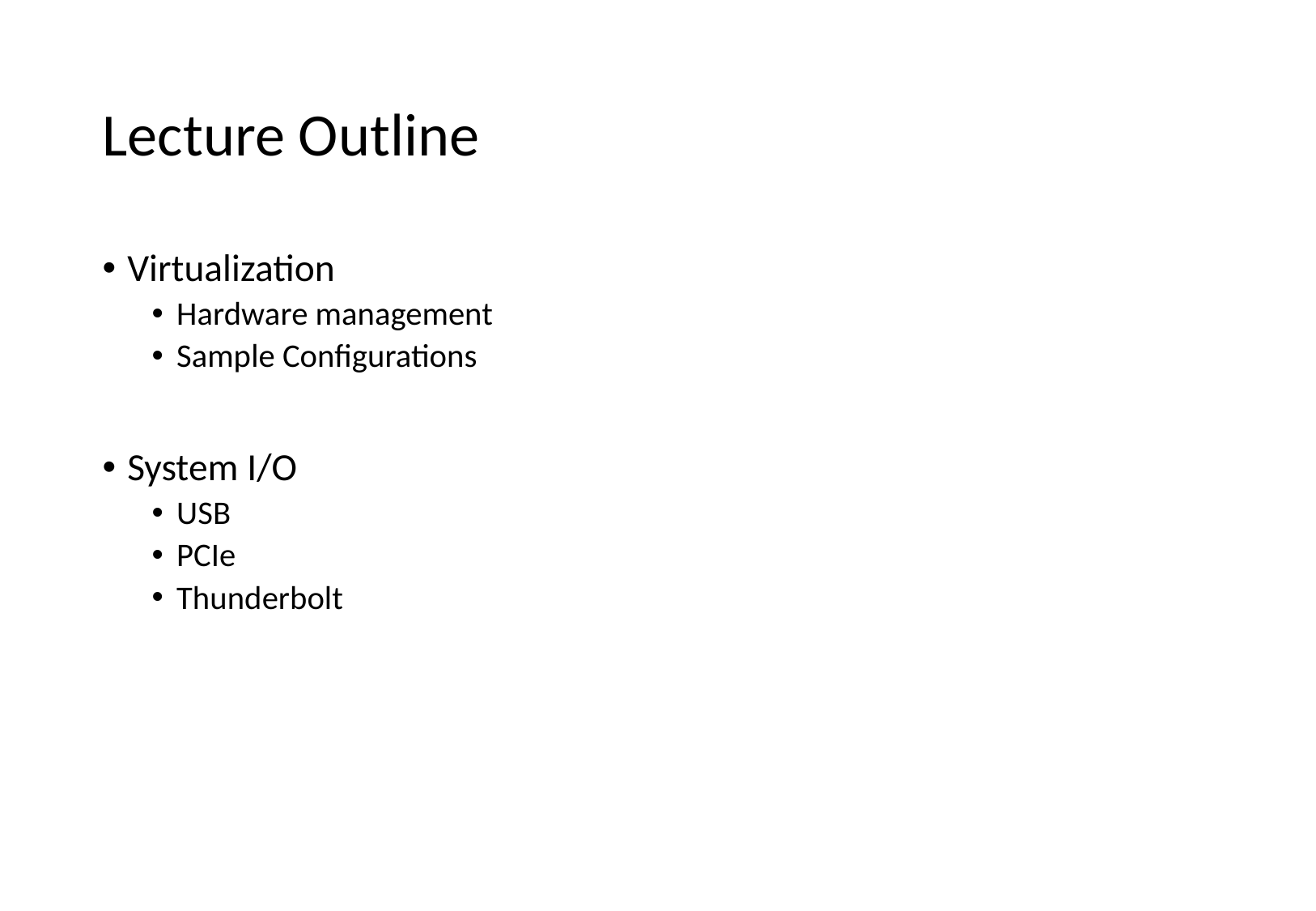

# Lecture Outline
Virtualization
Hardware management
Sample Configurations

System I/O
USB
PCIe
Thunderbolt